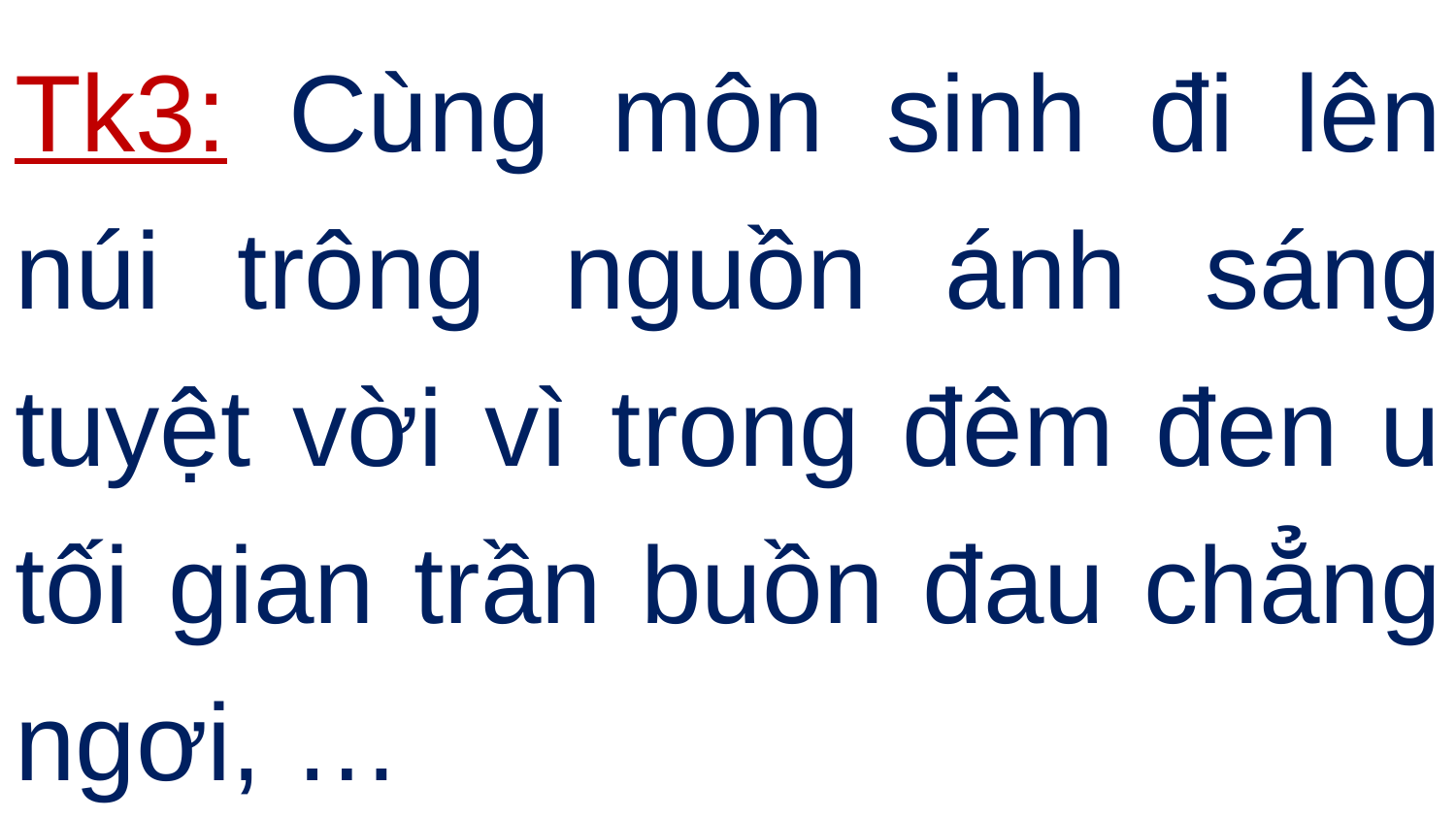

# Tk3: Cùng môn sinh đi lên núi trông nguồn ánh sáng tuyệt vời vì trong đêm đen u tối gian trần buồn đau chẳng ngơi, …